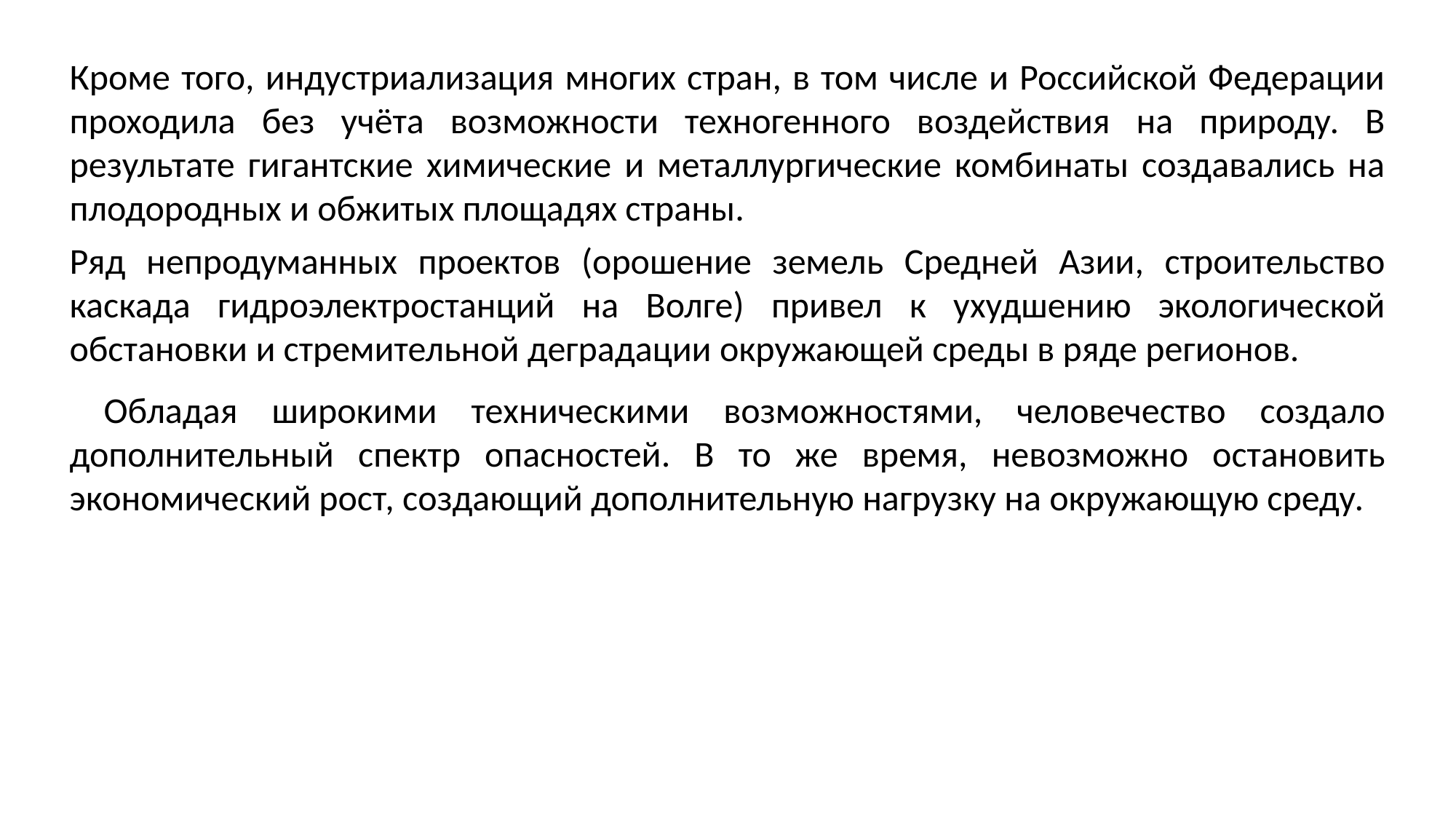

Кроме того, индустриализация многих стран, в том числе и Российской Федерации проходила без учёта возможности техногенного воздействия на природу. В результате гигантские химические и металлургические комбинаты создавались на плодородных и обжитых площадях страны.
Ряд непродуманных проектов (орошение земель Средней Азии, строительство каскада гидроэлектростанций на Волге) привел к ухудшению экологической обстановки и стремительной деградации окружающей среды в ряде регионов.
 Обладая широкими техническими возможностями, человечество создало дополнительный спектр опасностей. В то же время, невозможно остановить экономический рост, создающий дополнительную нагрузку на окружающую среду.